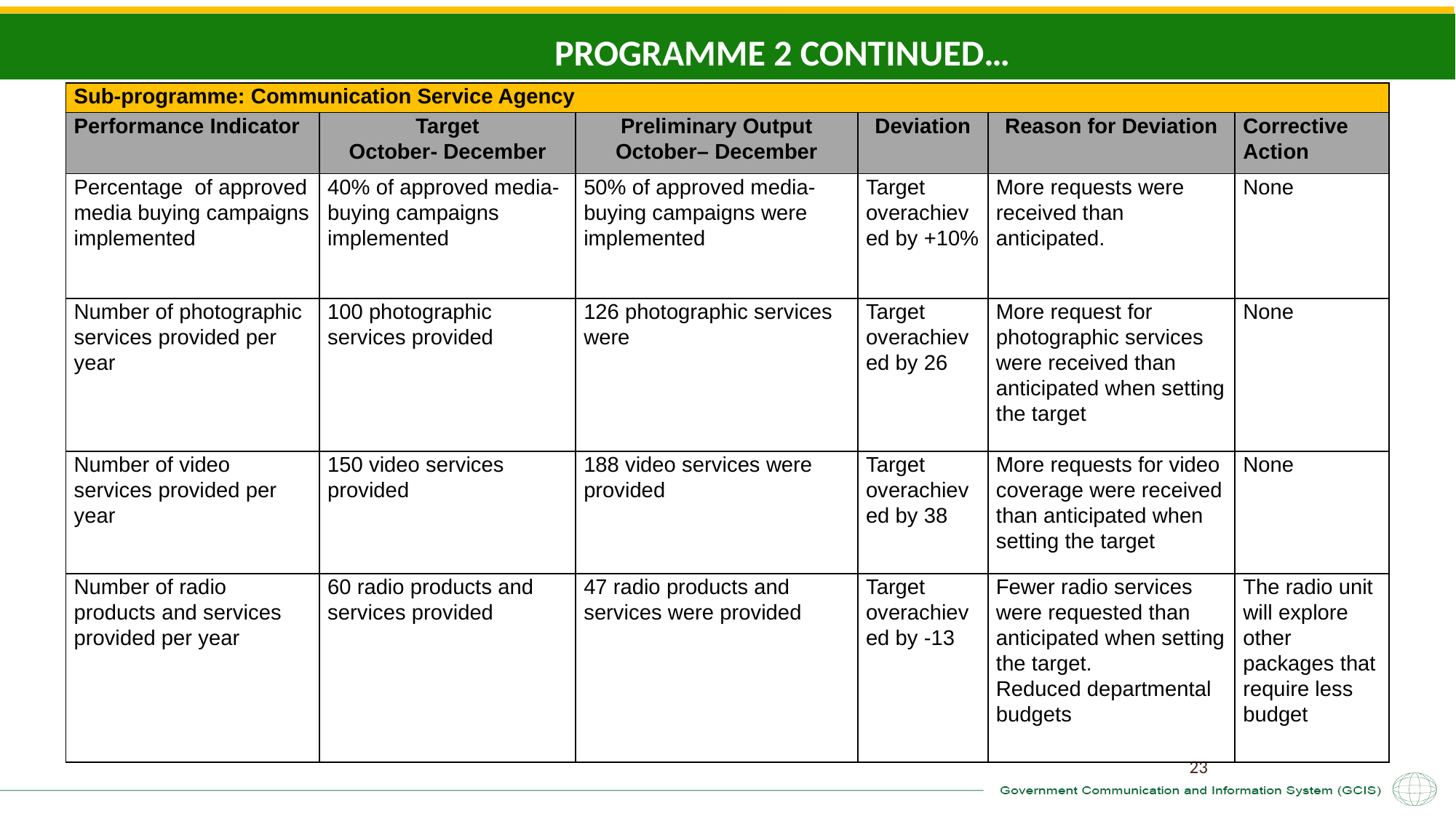

PROGRAMME 2 CONTINUED…
| Sub-programme: Communication Service Agency |  |  |  |  |  |
| --- | --- | --- | --- | --- | --- |
| Performance Indicator | Target October- December | Preliminary Output October– December | Deviation | Reason for Deviation | Corrective Action |
| Percentage of approved media buying campaigns implemented | 40% of approved media-buying campaigns implemented | 50% of approved media-buying campaigns were implemented | Target overachieved by +10% | More requests were received than anticipated. | None |
| Number of photographic services provided per year | 100 photographic services provided | 126 photographic services were | Target overachieved by 26 | More request for photographic services were received than anticipated when setting the target | None |
| Number of video services provided per year | 150 video services provided | 188 video services were provided | Target overachieved by 38 | More requests for video coverage were received than anticipated when setting the target | None |
| Number of radio products and services provided per year | 60 radio products and services provided | 47 radio products and services were provided | Target overachieved by -13 | Fewer radio services were requested than anticipated when setting the target.   Reduced departmental budgets | The radio unit will explore other packages that require less budget |

23